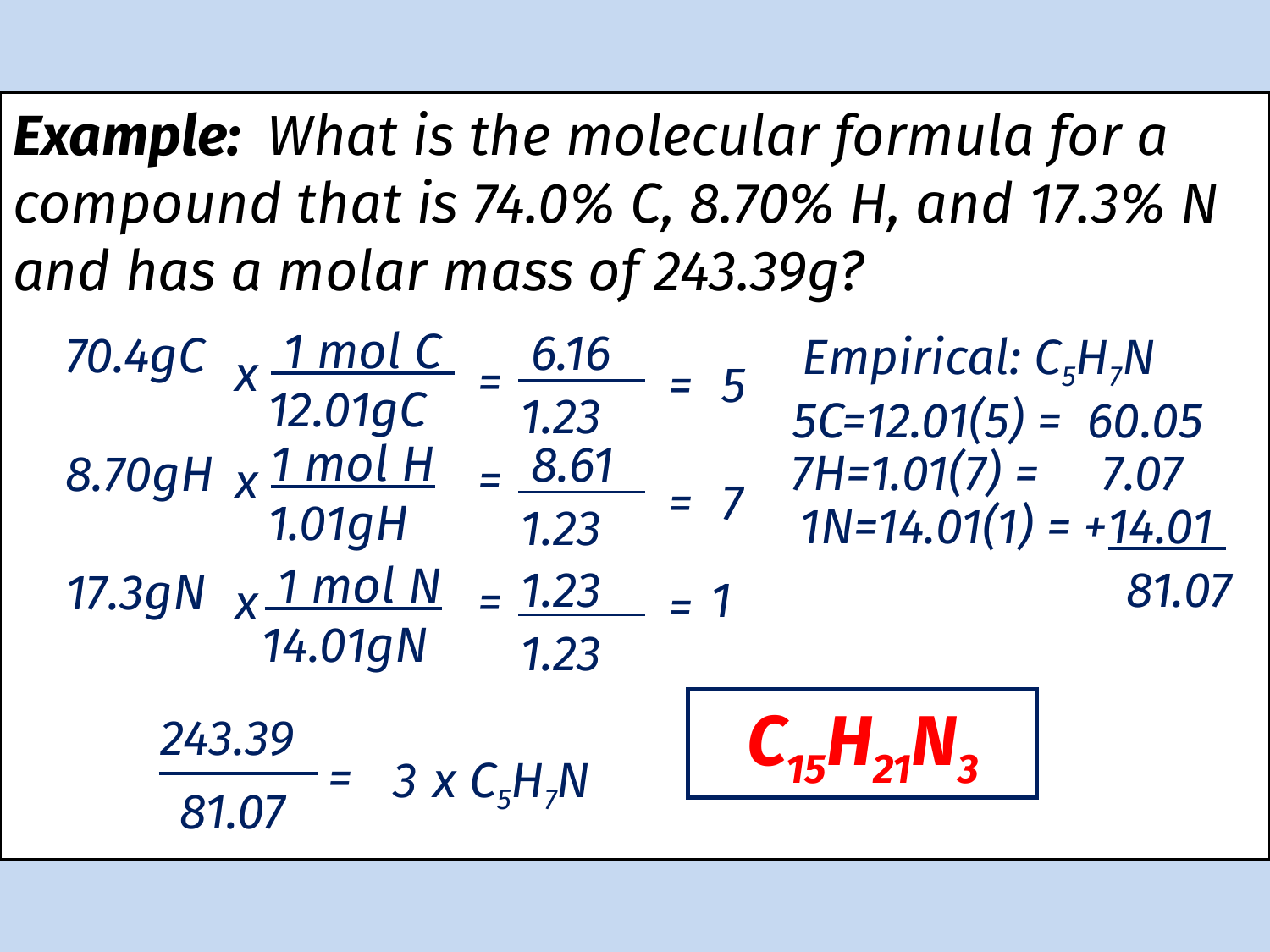

Example:  What is the molecular formula for a compound that is 74.0% C, 8.70% H, and 17.3% N and has a molar mass of 243.39g?
   1 mol C
   12.01gC
6.16
70.4gC

8.70gH

17.3gN

Empirical: C5H7N
x
=
=
5
1.23
5C=12.01(5) =  60.05
  1 mol H
   1.01gH
8.61
7H=1.01(7) =     7.07
=
x
=
7
1N=14.01(1) = +14.01
1.23
   1 mol N
   14.01gN
1.23
81.07
1
=
x
=
1.23
C15H21N3
243.39
81.07
=
3
x C5H7N